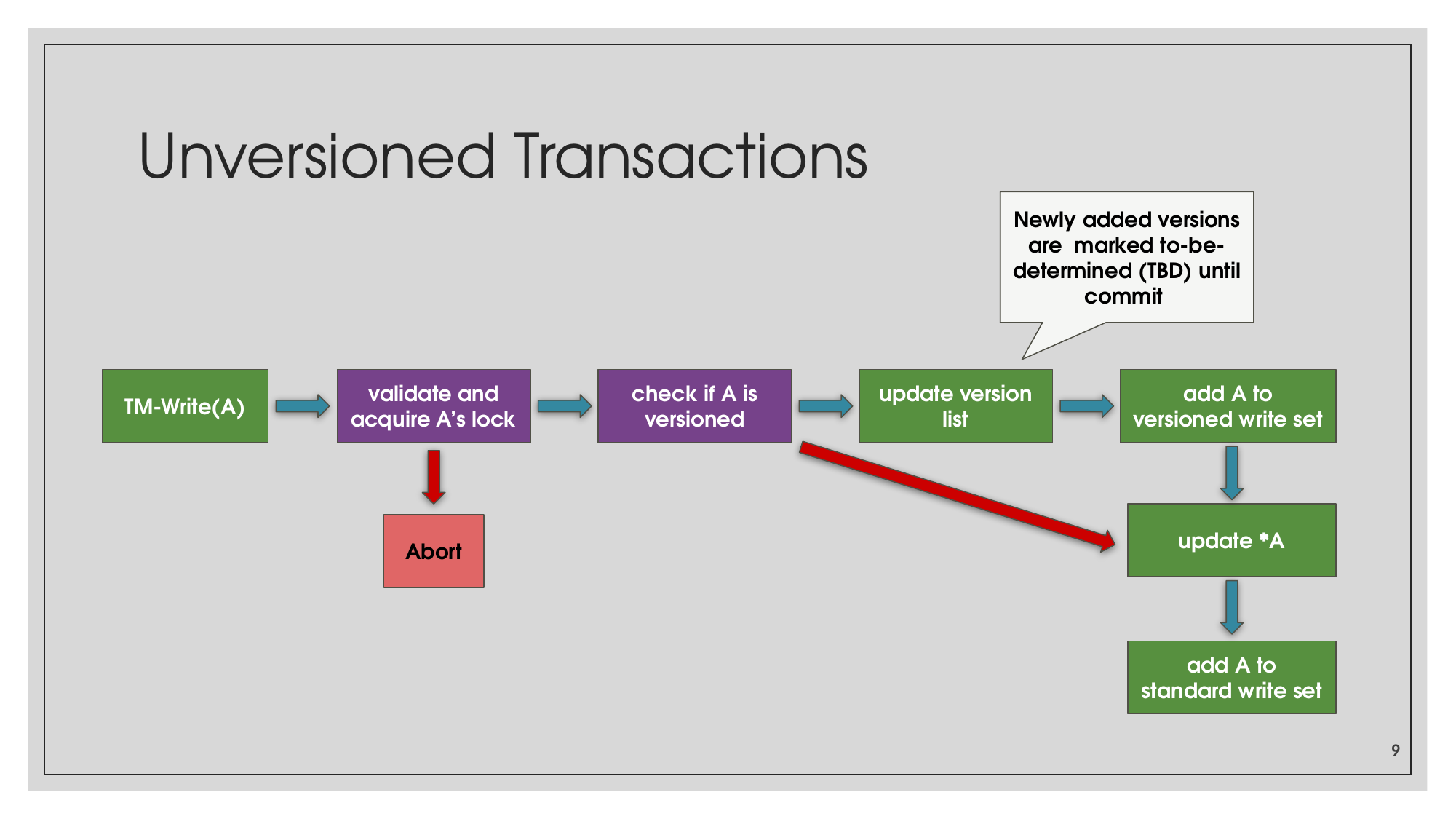

# Unversioned Transactions
Newly added versions are  marked to-be-determined (TBD) until commit
TM-Write(A)
validate and acquire A’s lock

check if A is versioned

update version list

add A to versioned write set

update *A

Abort

add A to standard write set
9